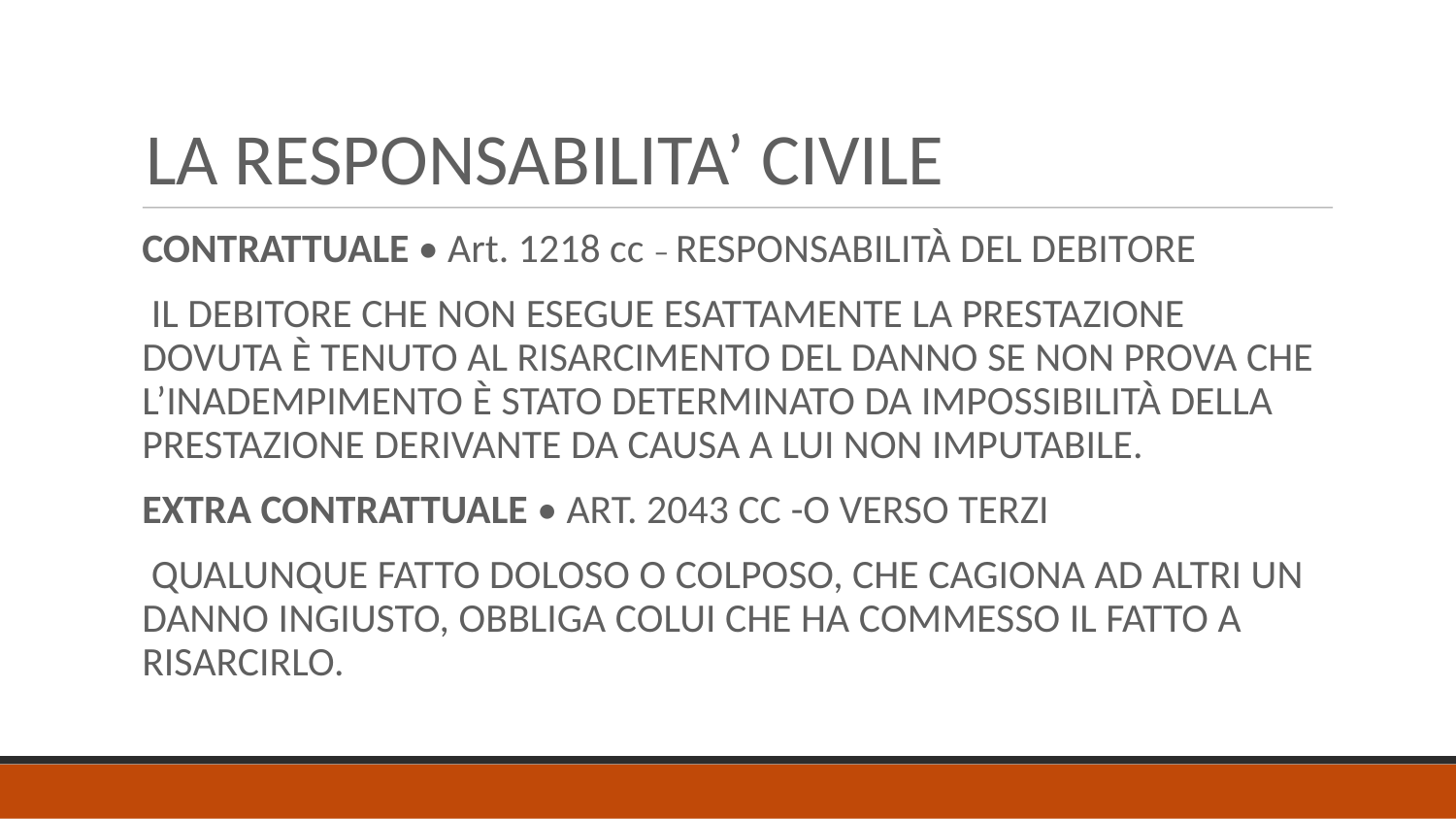

# LA RESPONSABILITA’ CIVILE
CONTRATTUALE • Art. 1218 cc – RESPONSABILITÀ DEL DEBITORE
 IL DEBITORE CHE NON ESEGUE ESATTAMENTE LA PRESTAZIONE DOVUTA È TENUTO AL RISARCIMENTO DEL DANNO SE NON PROVA CHE L’INADEMPIMENTO È STATO DETERMINATO DA IMPOSSIBILITÀ DELLA PRESTAZIONE DERIVANTE DA CAUSA A LUI NON IMPUTABILE.
EXTRA CONTRATTUALE • ART. 2043 CC -O VERSO TERZI
 QUALUNQUE FATTO DOLOSO O COLPOSO, CHE CAGIONA AD ALTRI UN DANNO INGIUSTO, OBBLIGA COLUI CHE HA COMMESSO IL FATTO A RISARCIRLO.